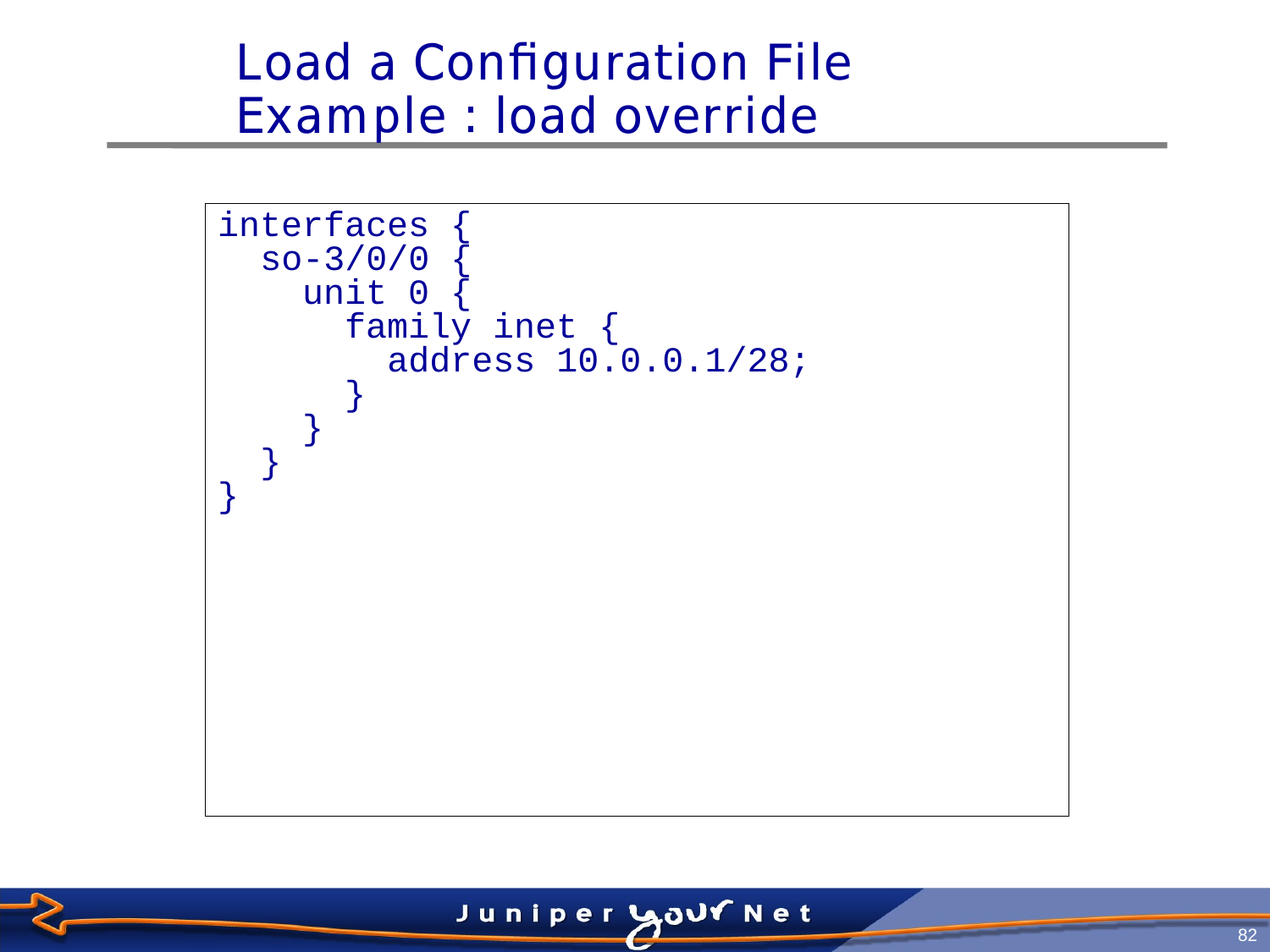

# Load a Configuration File Example : load override
interfaces {
  so-3/0/0 {
    unit 0 {
      family inet {
        address 10.0.0.1/28;
      }
    }
  }
}